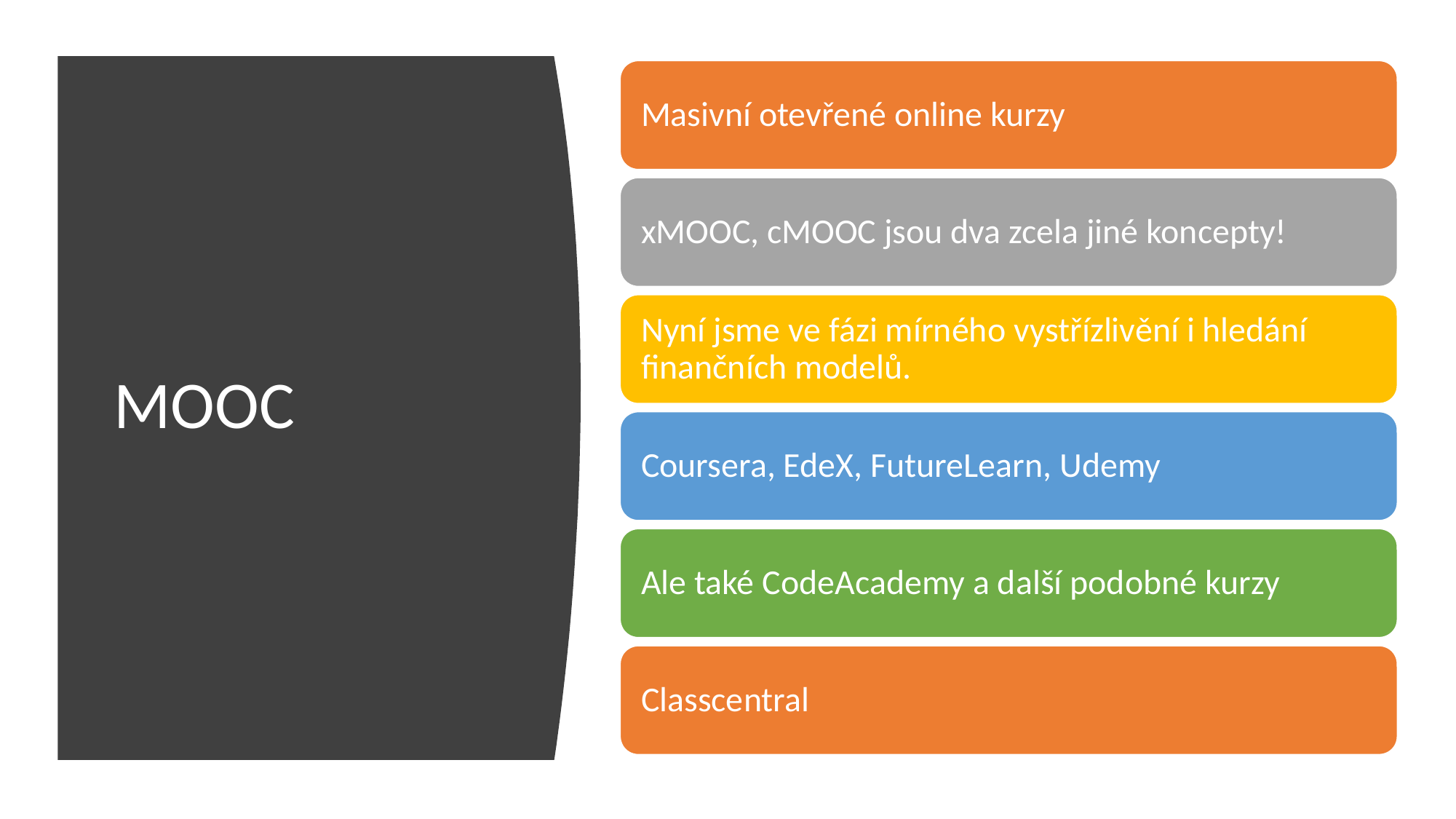

Masivní otevřené online kurzy
xMOOC, cMOOC jsou dva zcela jiné koncepty!
Nyní jsme ve fázi mírného vystřízlivění i hledání finančních modelů.
Coursera, EdeX, FutureLearn, Udemy
Ale také CodeAcademy a další podobné kurzy
Classcentral

# MOOC